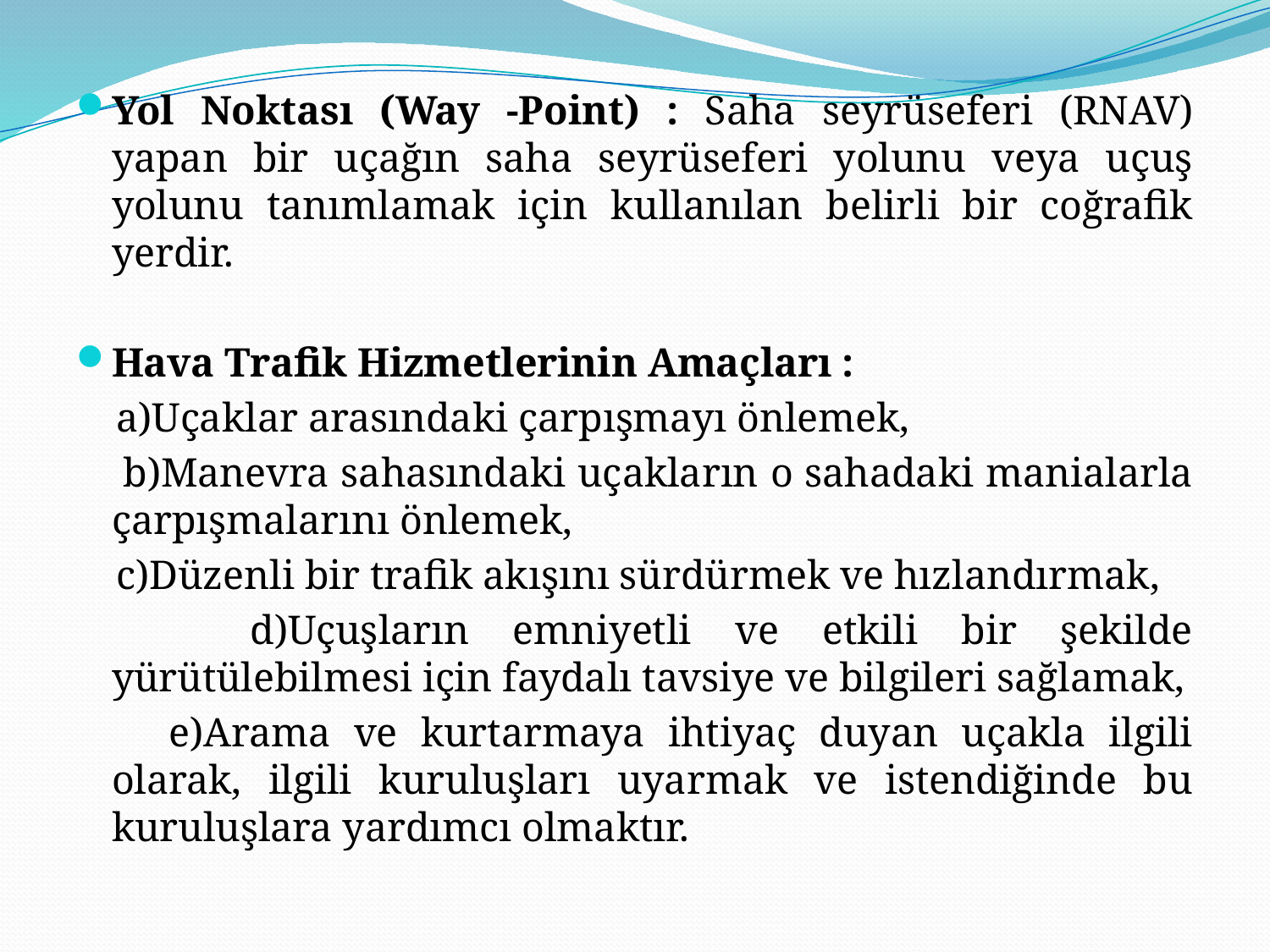

Yol Noktası (Way -Point) : Saha seyrüseferi (RNAV) yapan bir uçağın saha seyrüseferi yolunu veya uçuş yolunu tanımlamak için kullanılan belirli bir coğrafik yerdir.

Hava Trafik Hizmetlerinin Amaçları :
    a)Uçaklar arasındaki çarpışmayı önlemek,
    b)Manevra sahasındaki uçakların o sahadaki manialarla çarpışmalarını önlemek,
    c)Düzenli bir trafik akışını sürdürmek ve hızlandırmak,
    d)Uçuşların emniyetli ve etkili bir şekilde yürütülebilmesi için faydalı tavsiye ve bilgileri sağlamak,
    e)Arama ve kurtarmaya ihtiyaç duyan uçakla ilgili olarak, ilgili kuruluşları uyarmak ve istendiğinde bu kuruluşlara yardımcı olmaktır.